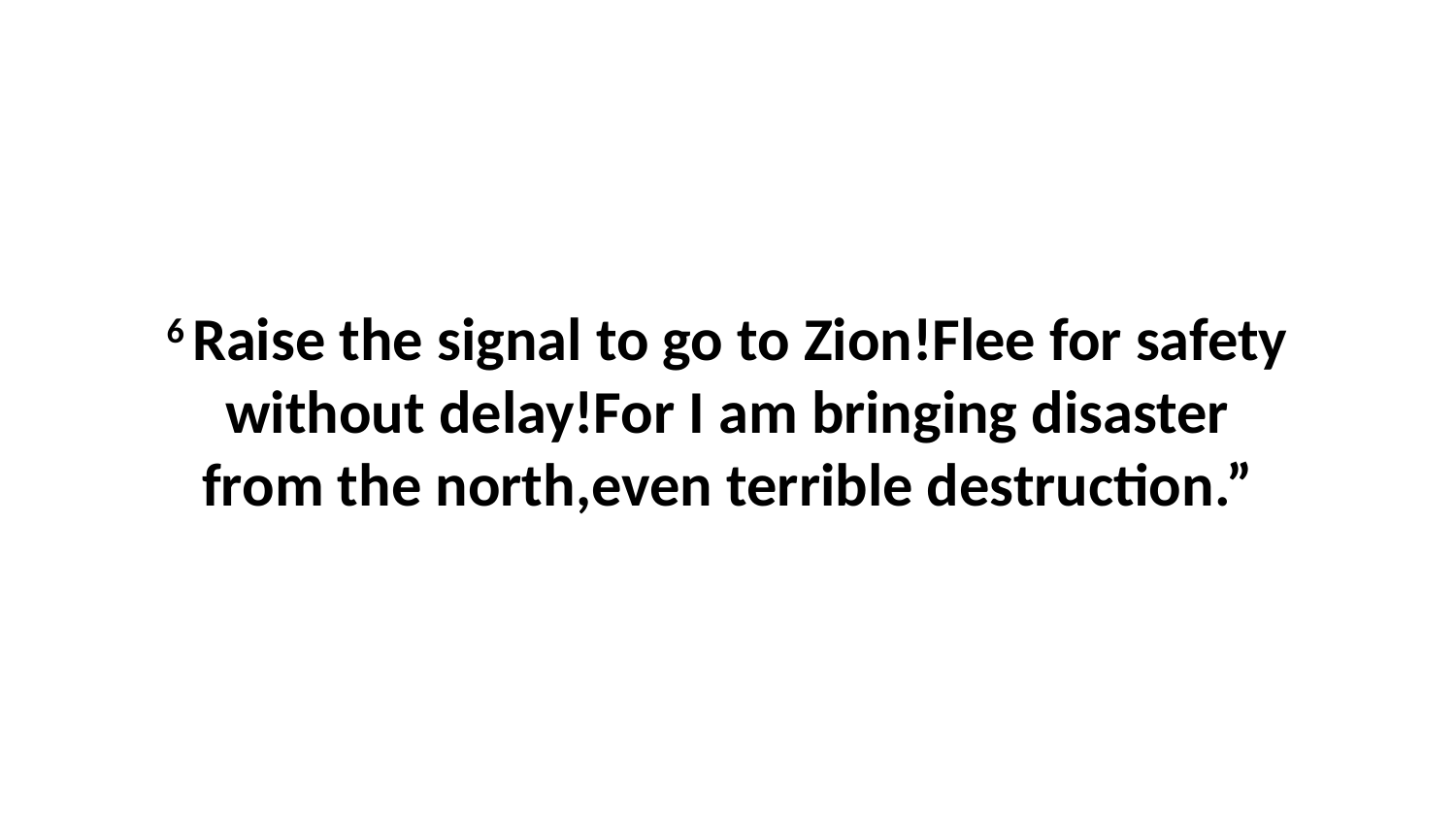

6 Raise the signal to go to Zion!Flee for safety without delay!For I am bringing disaster from the north,even terrible destruction.”